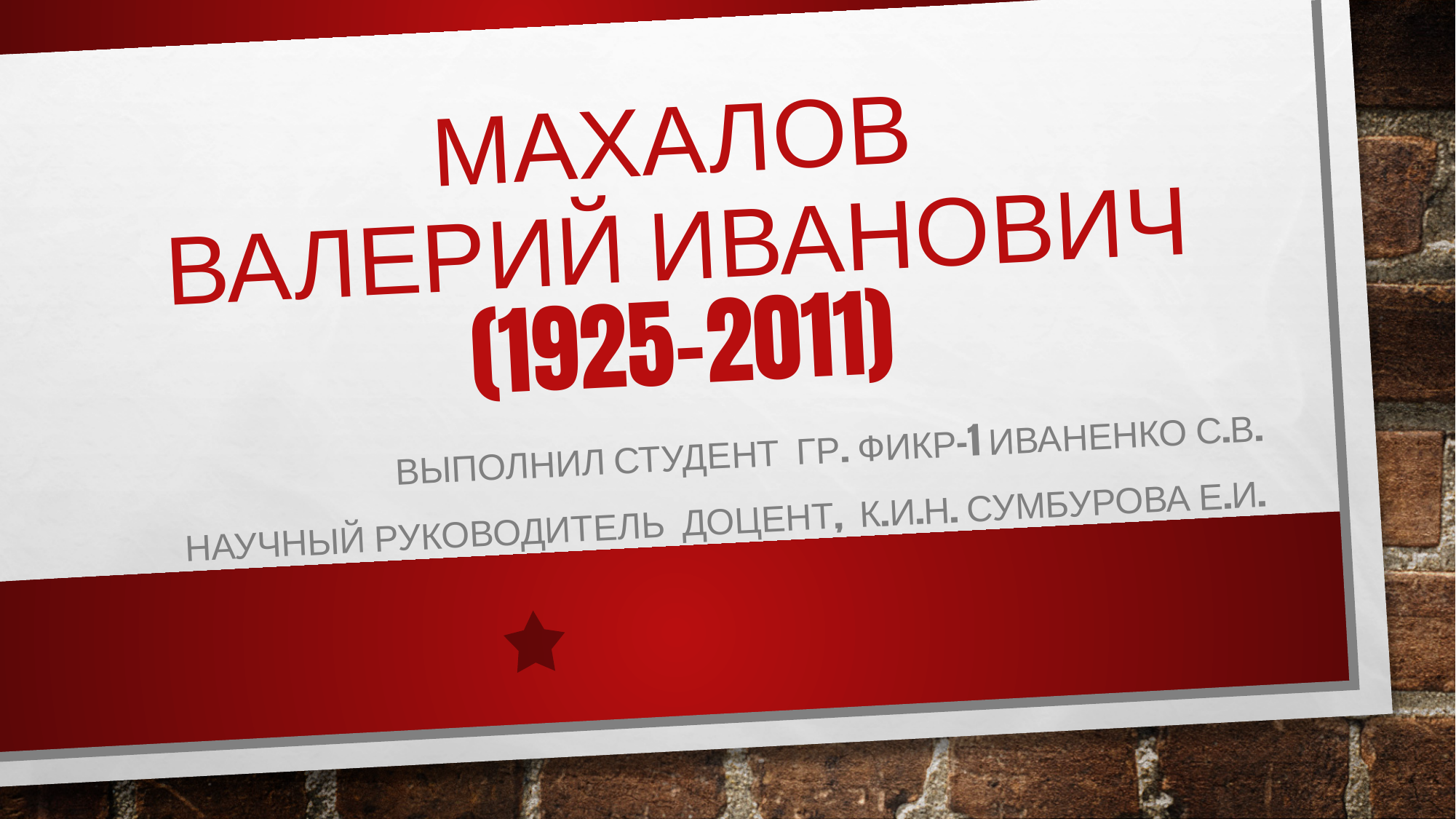

# Махалов Валерий Иванович (1925–2011)
Выполнил студент  гр. Фикр-1 Иваненко С.В.
Научный руководитель  доцент,  к.и.Н. Сумбурова Е.И.